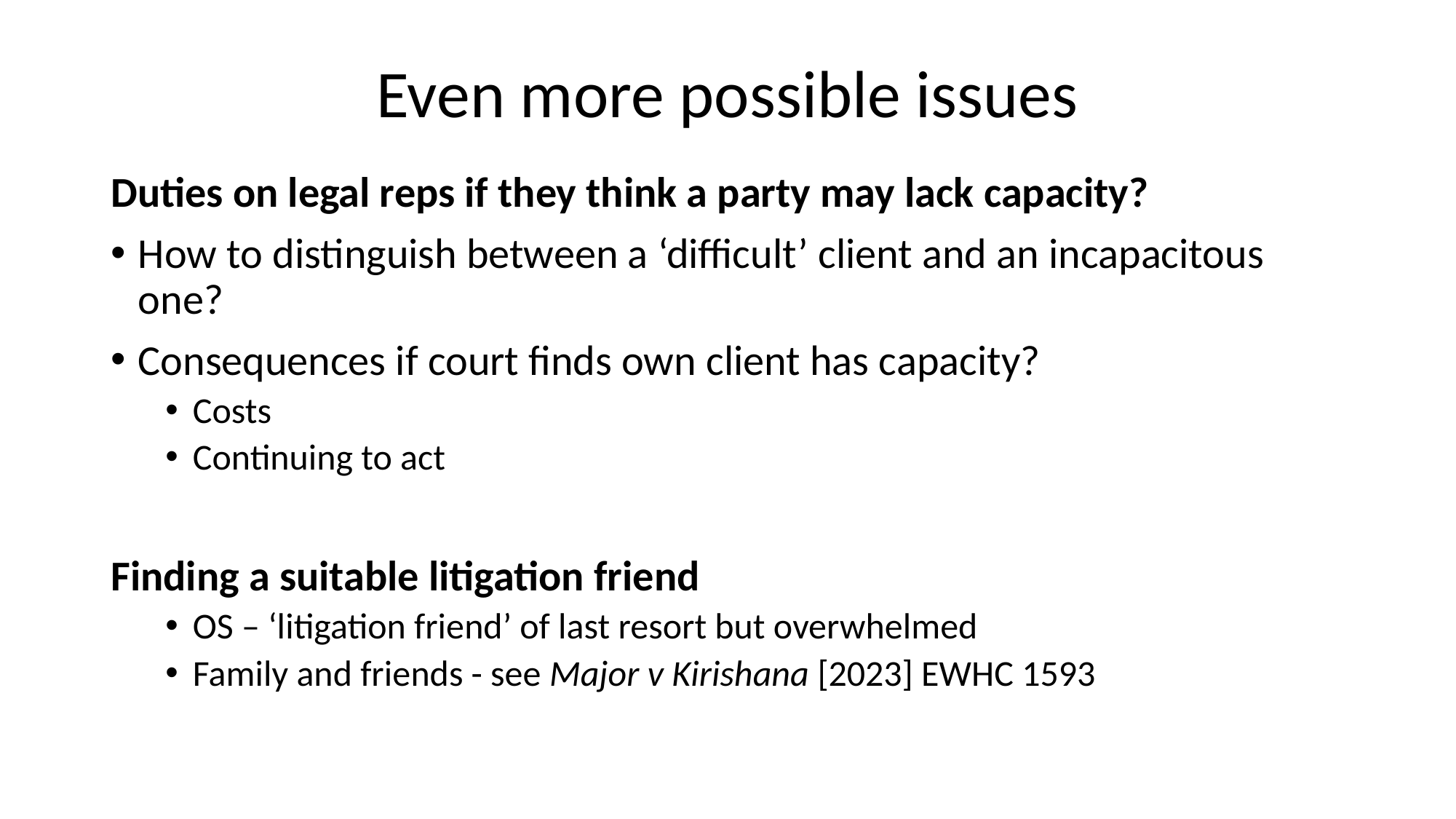

# Even more possible issues
Duties on legal reps if they think a party may lack capacity?
How to distinguish between a ‘difficult’ client and an incapacitous one?
Consequences if court finds own client has capacity?
Costs
Continuing to act

Finding a suitable litigation friend
OS – ‘litigation friend’ of last resort but overwhelmed
Family and friends - see Major v Kirishana [2023] EWHC 1593